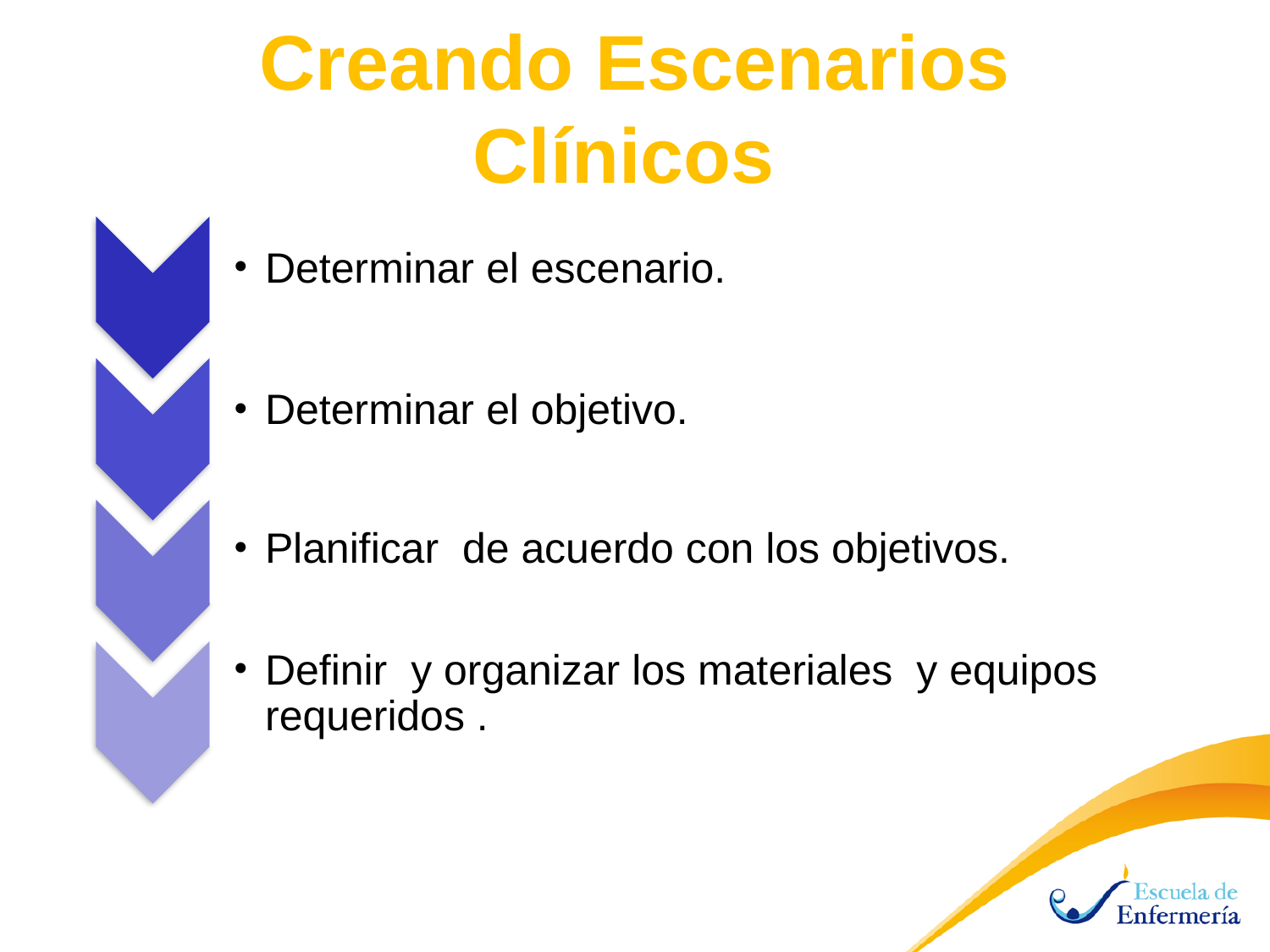

# Creando Escenarios Clínicos

Determinar el escenario.

Determinar el objetivo.

Planificar  de acuerdo con los objetivos.

Definir  y organizar los materiales  y equipos requeridos .